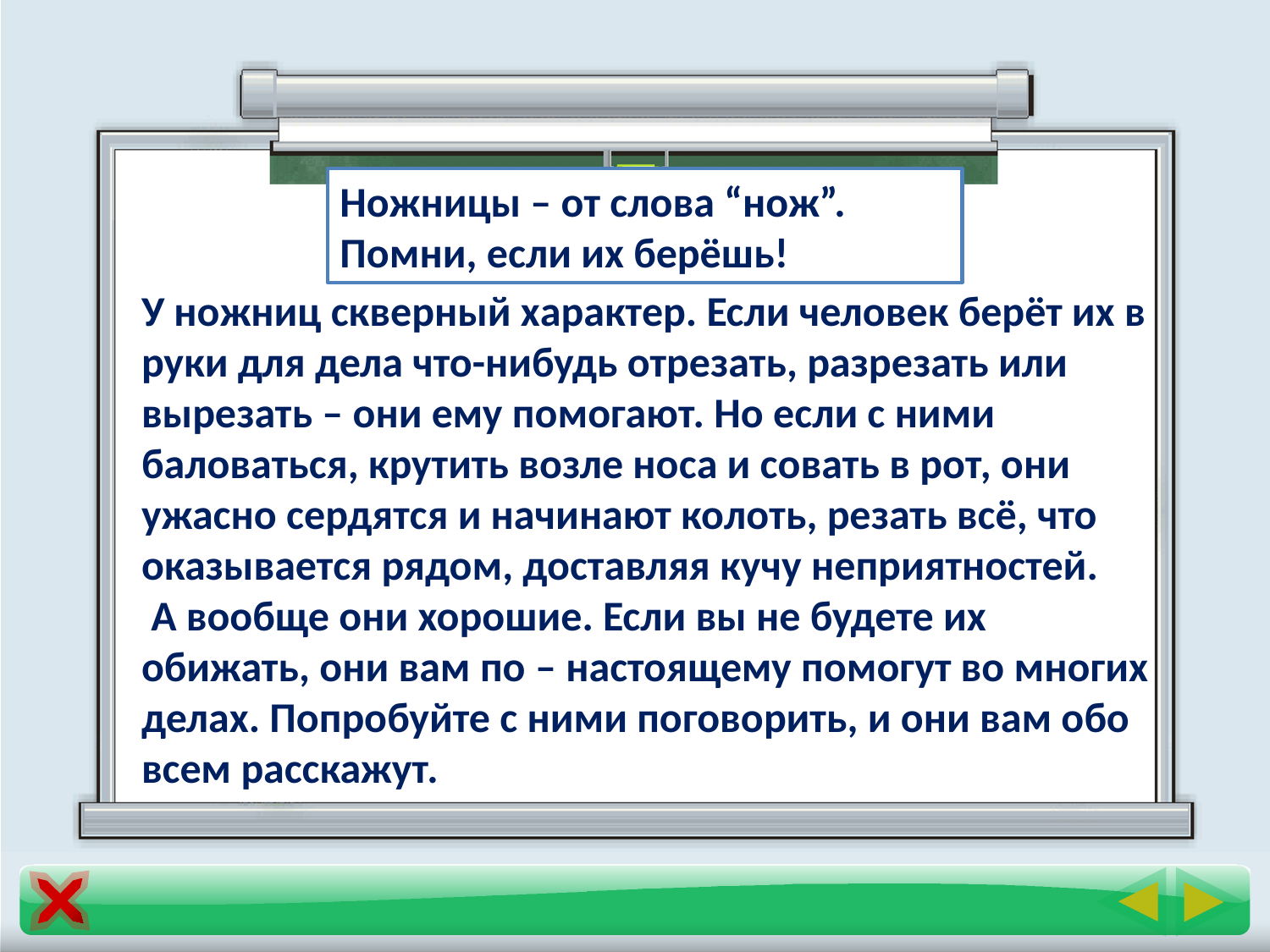

Ножницы – от слова “нож”.
Помни, если их берёшь!
У ножниц скверный характер. Если человек берёт их в руки для дела что-нибудь отрезать, разрезать или вырезать – они ему помогают. Но если с ними баловаться, крутить возле носа и совать в рот, они ужасно сердятся и начинают колоть, резать всё, что оказывается рядом, доставляя кучу неприятностей.
 А вообще они хорошие. Если вы не будете их обижать, они вам по – настоящему помогут во многих делах. Попробуйте с ними поговорить, и они вам обо всем расскажут.